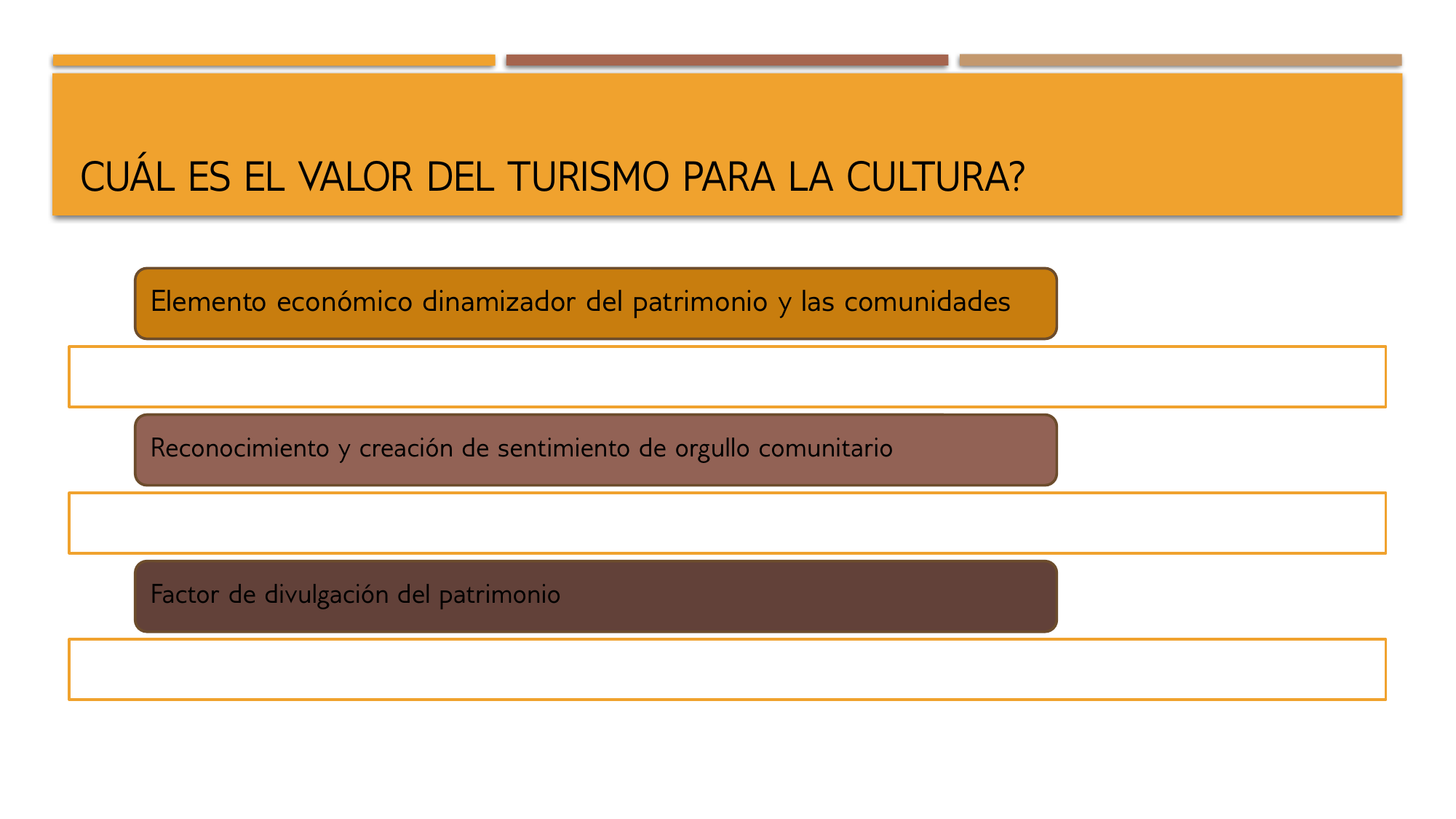

# Cuál es el valor del turismo para la cultura?
Elemento económico dinamizador del patrimonio y las comunidades
Reconocimiento y creación de sentimiento de orgullo comunitario
Factor de divulgación del patrimonio